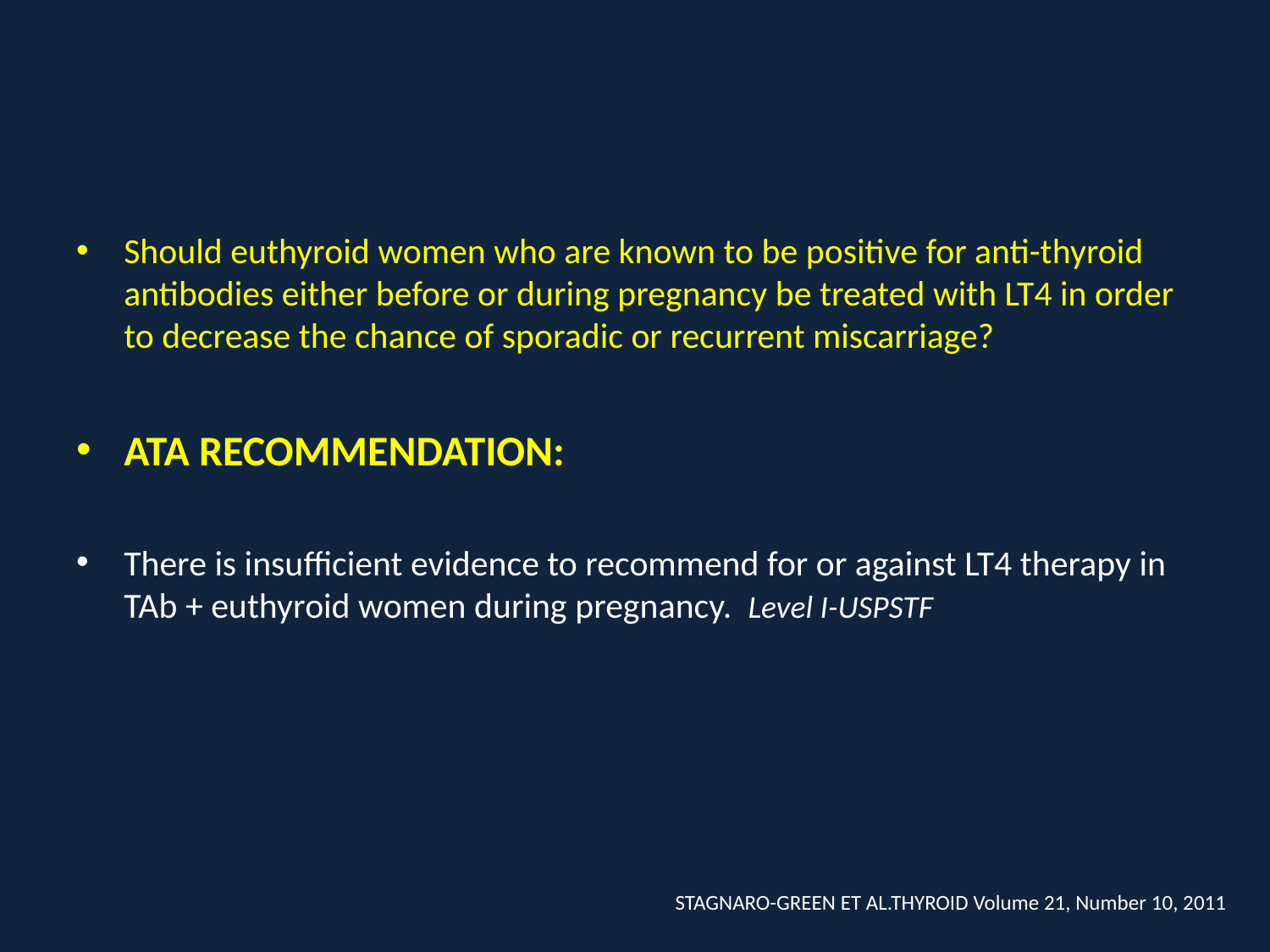

#
Should euthyroid women who are known to be positive for anti-thyroid antibodies either before or during pregnancy be treated with LT4 in order to decrease the chance of sporadic or recurrent miscarriage?

ATA RECOMMENDATION:

There is insufficient evidence to recommend for or against LT4 therapy in TAb‏ + euthyroid women during pregnancy.  Level I-USPSTF
STAGNARO-GREEN ET AL.THYROID Volume 21, Number 10, 2011